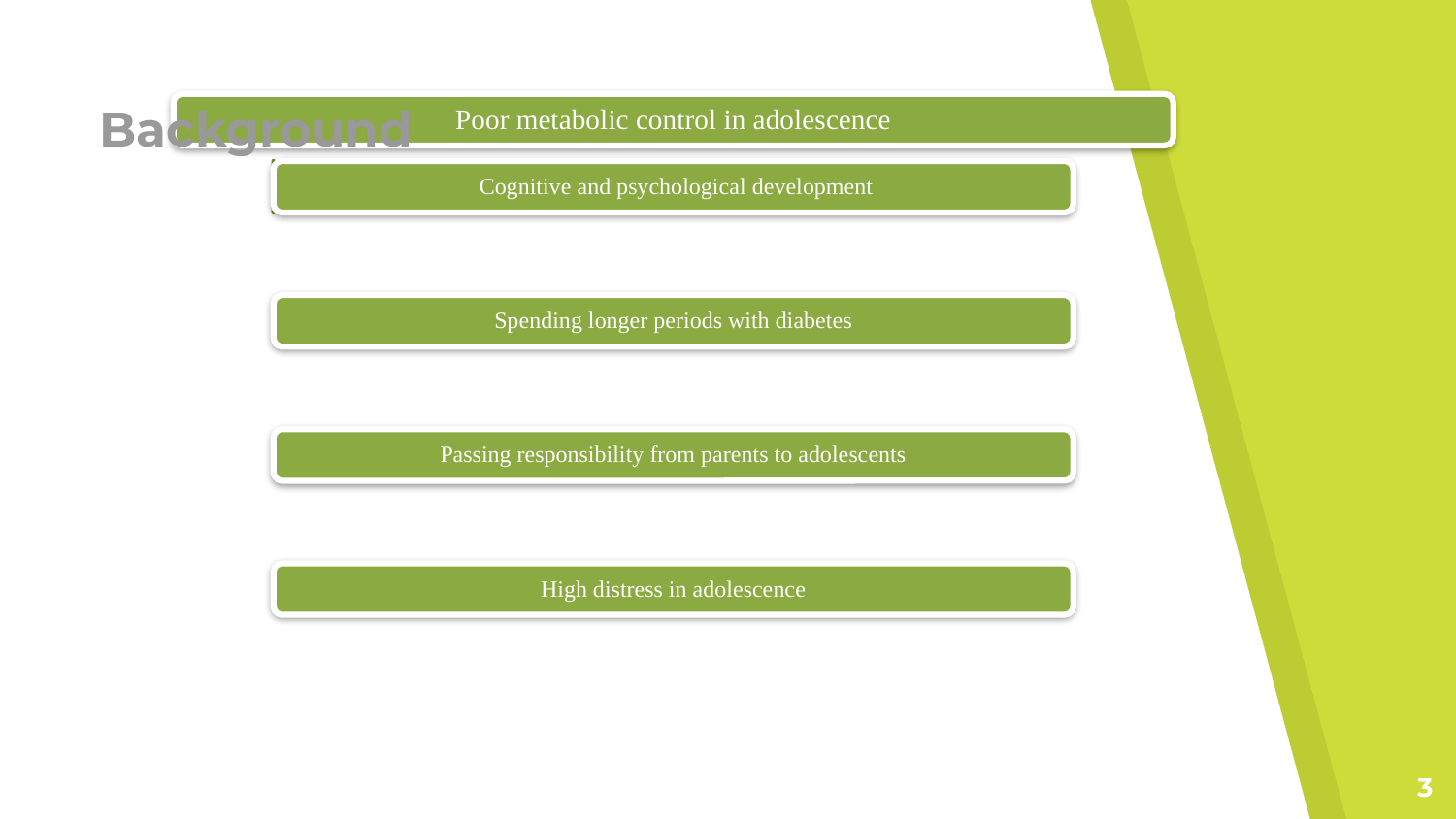

Poor metabolic control in adolescence
Spending longer periods with diabetes
Passing responsibility from parents to adolescents
Cognitive and psychological development
High distress in adolescence
# Background
3